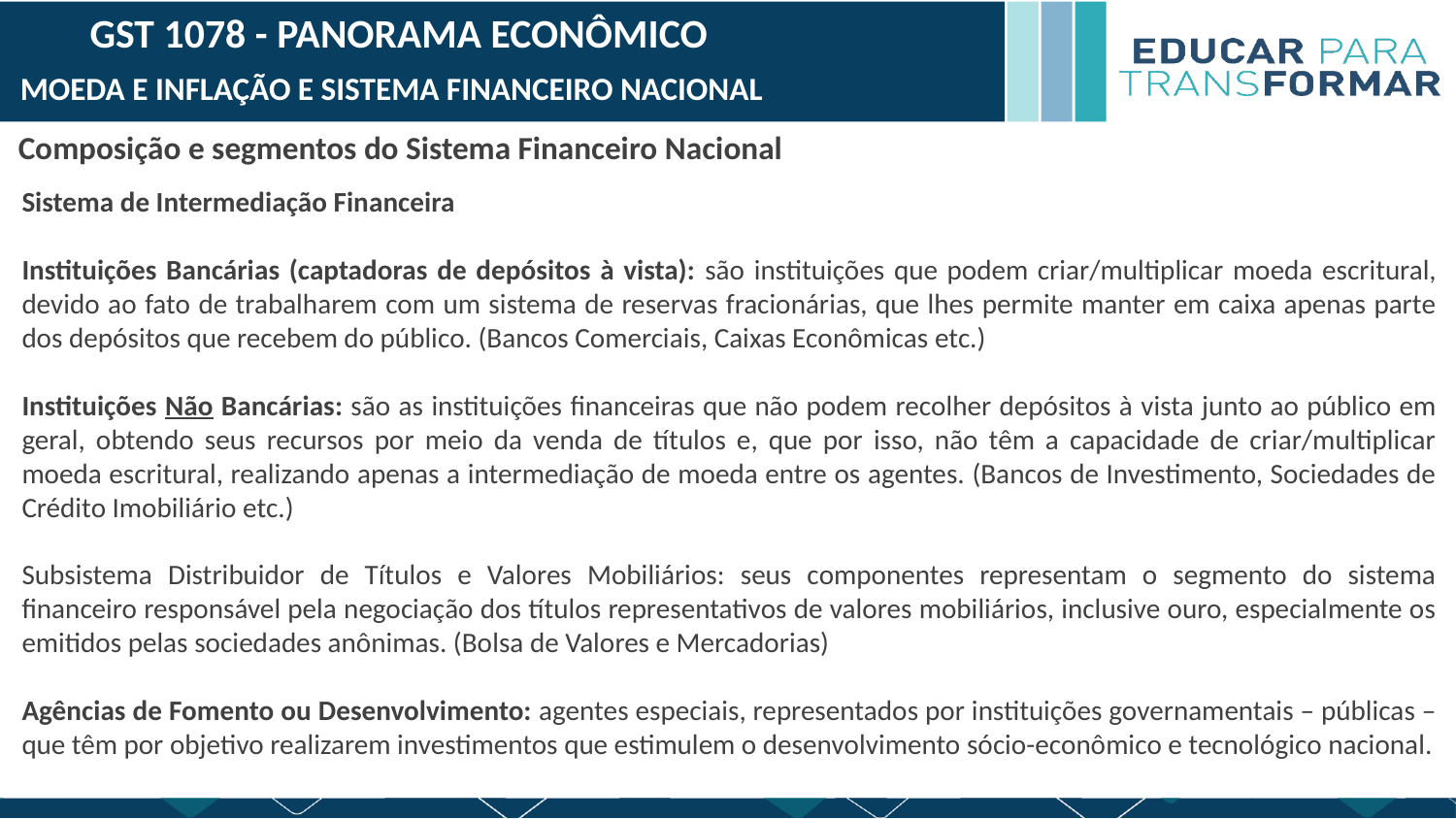

GST 1078 - PANORAMA ECONÔMICO
MOEDA E INFLAÇÃO E SISTEMA FINANCEIRO NACIONAL
Composição e segmentos do Sistema Financeiro Nacional

Sistema de Intermediação Financeira

Instituições Bancárias (captadoras de depósitos à vista): são instituições que podem criar/multiplicar moeda escritural, devido ao fato de trabalharem com um sistema de reservas fracionárias, que lhes permite manter em caixa apenas parte dos depósitos que recebem do público. (Bancos Comerciais, Caixas Econômicas etc.)

Instituições Não Bancárias: são as instituições financeiras que não podem recolher depósitos à vista junto ao público em geral, obtendo seus recursos por meio da venda de títulos e, que por isso, não têm a capacidade de criar/multiplicar moeda escritural, realizando apenas a intermediação de moeda entre os agentes. (Bancos de Investimento, Sociedades de Crédito Imobiliário etc.)

Subsistema Distribuidor de Títulos e Valores Mobiliários: seus componentes representam o segmento do sistema financeiro responsável pela negociação dos títulos representativos de valores mobiliários, inclusive ouro, especialmente os emitidos pelas sociedades anônimas. (Bolsa de Valores e Mercadorias)

Agências de Fomento ou Desenvolvimento: agentes especiais, representados por instituições governamentais – públicas – que têm por objetivo realizarem investimentos que estimulem o desenvolvimento sócio-econômico e tecnológico nacional.